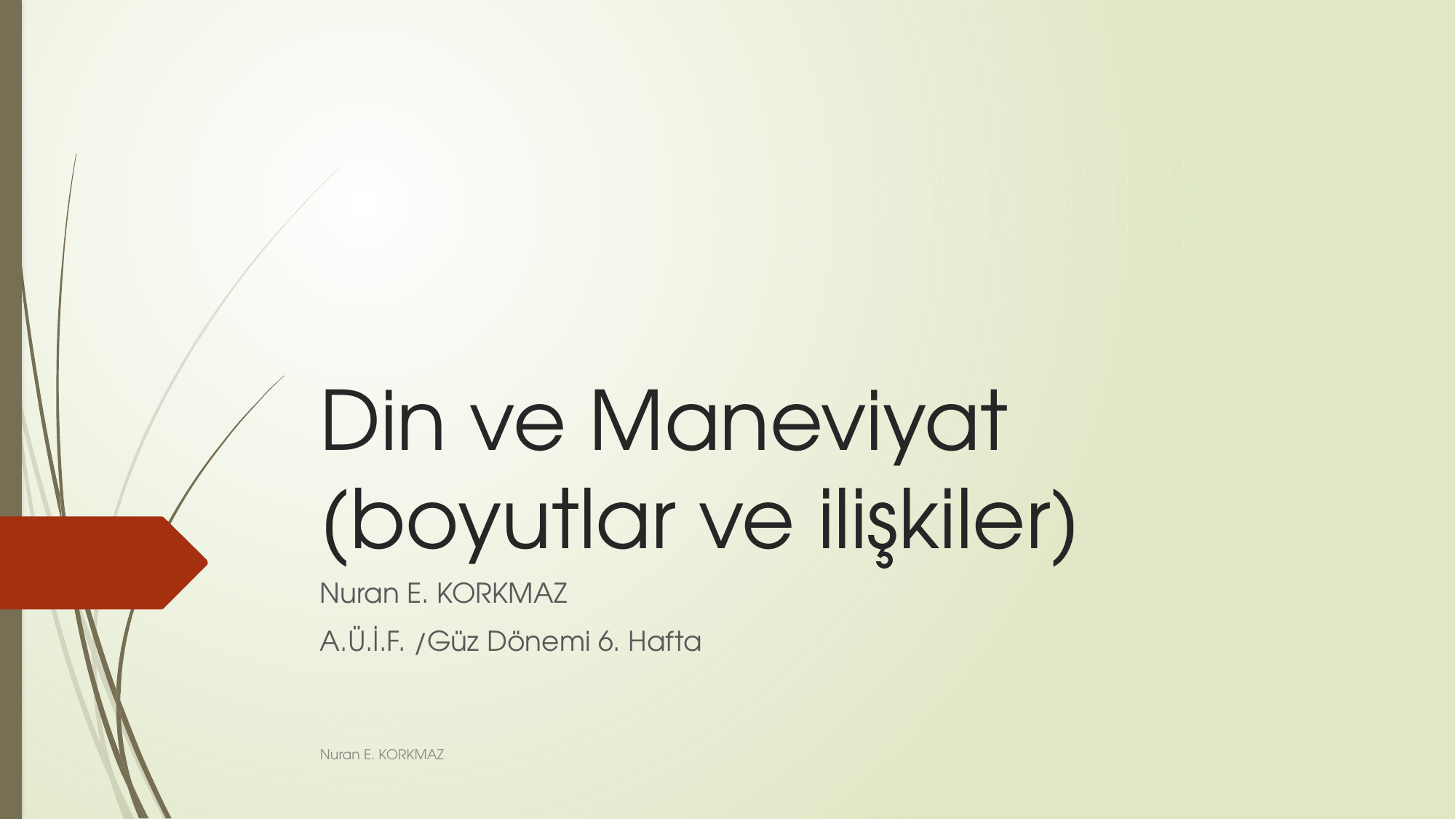

# Din ve Maneviyat (boyutlar ve ilişkiler)
Nuran E. KORKMAZ
A.Ü.İ.F. /Güz Dönemi 6. Hafta

Nuran E. KORKMAZ